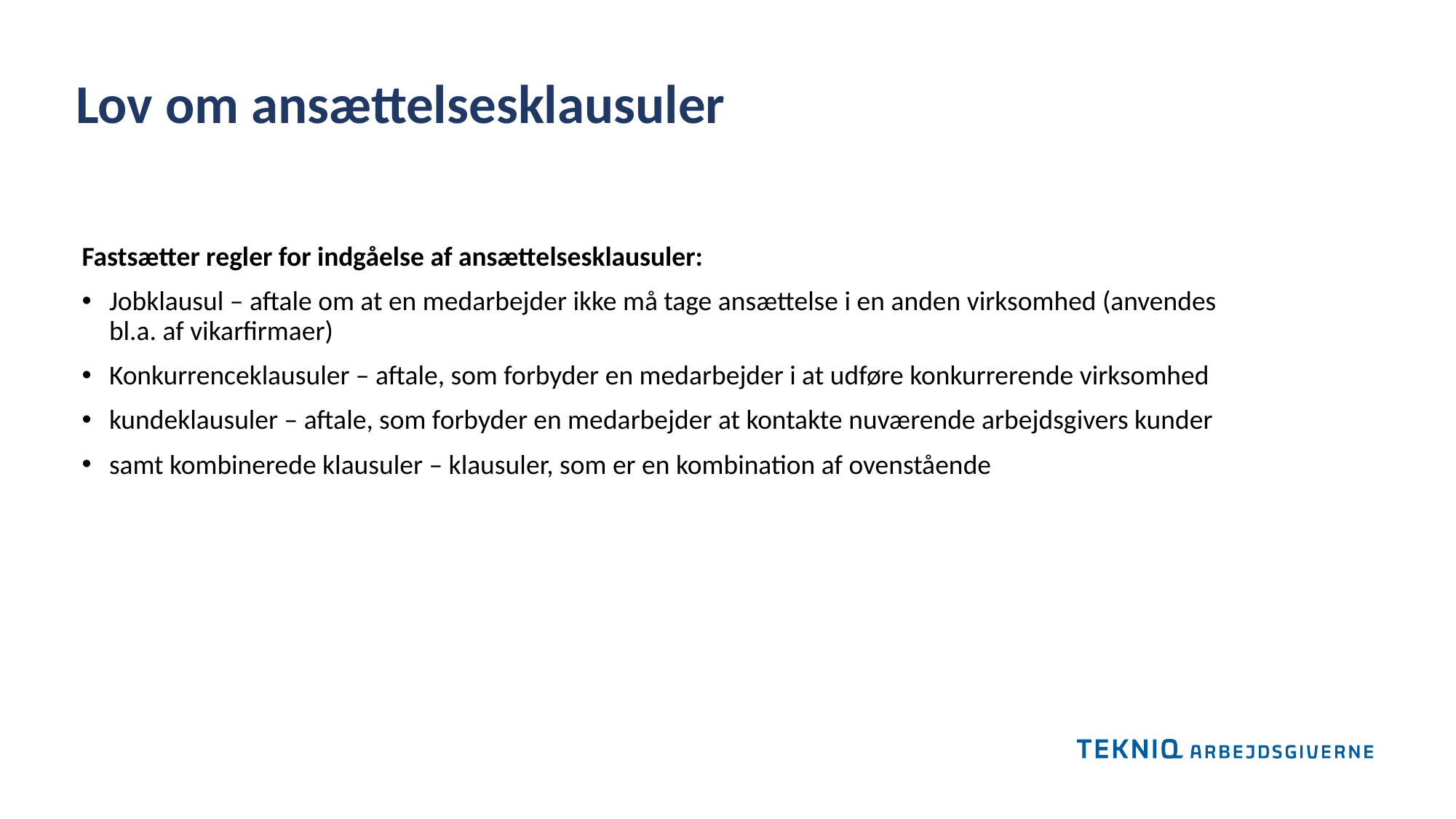

Lov om ansættelsesklausuler
Fastsætter regler for indgåelse af ansættelsesklausuler:
Jobklausul – aftale om at en medarbejder ikke må tage ansættelse i en anden virksomhed (anvendes bl.a. af vikarfirmaer)
Konkurrenceklausuler – aftale, som forbyder en medarbejder i at udføre konkurrerende virksomhed
kundeklausuler – aftale, som forbyder en medarbejder at kontakte nuværende arbejdsgivers kunder
samt kombinerede klausuler – klausuler, som er en kombination af ovenstående